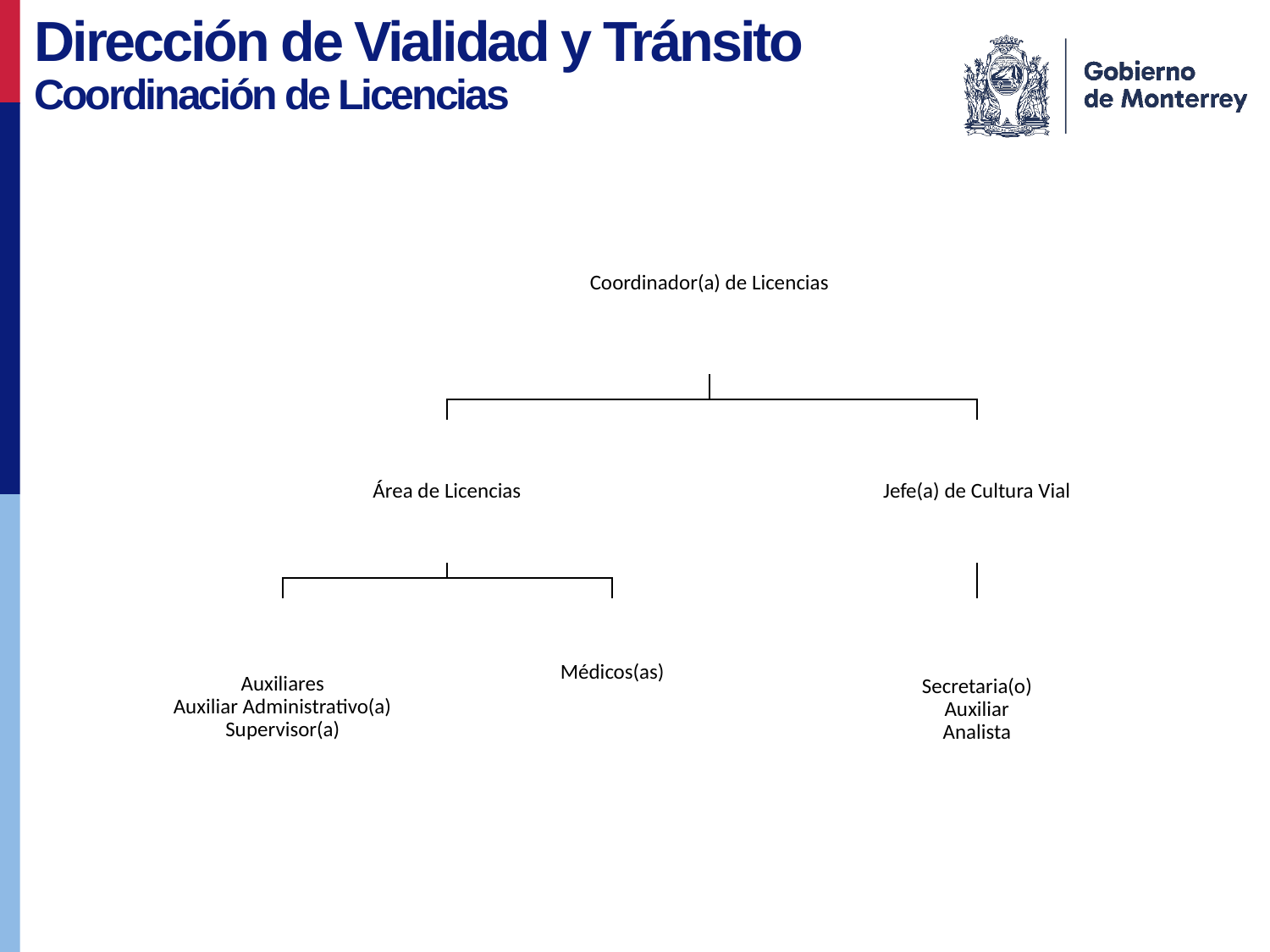

Dirección de Vialidad y Tránsito
Coordinación de Licencias
Coordinador(a) de Licencias

Área de Licencias
Auxiliares
Auxiliar Administrativo(a)
Supervisor(a)

Médicos(as)
Jefe(a) de Cultura Vial
Secretaria(o)
Auxiliar
Analista